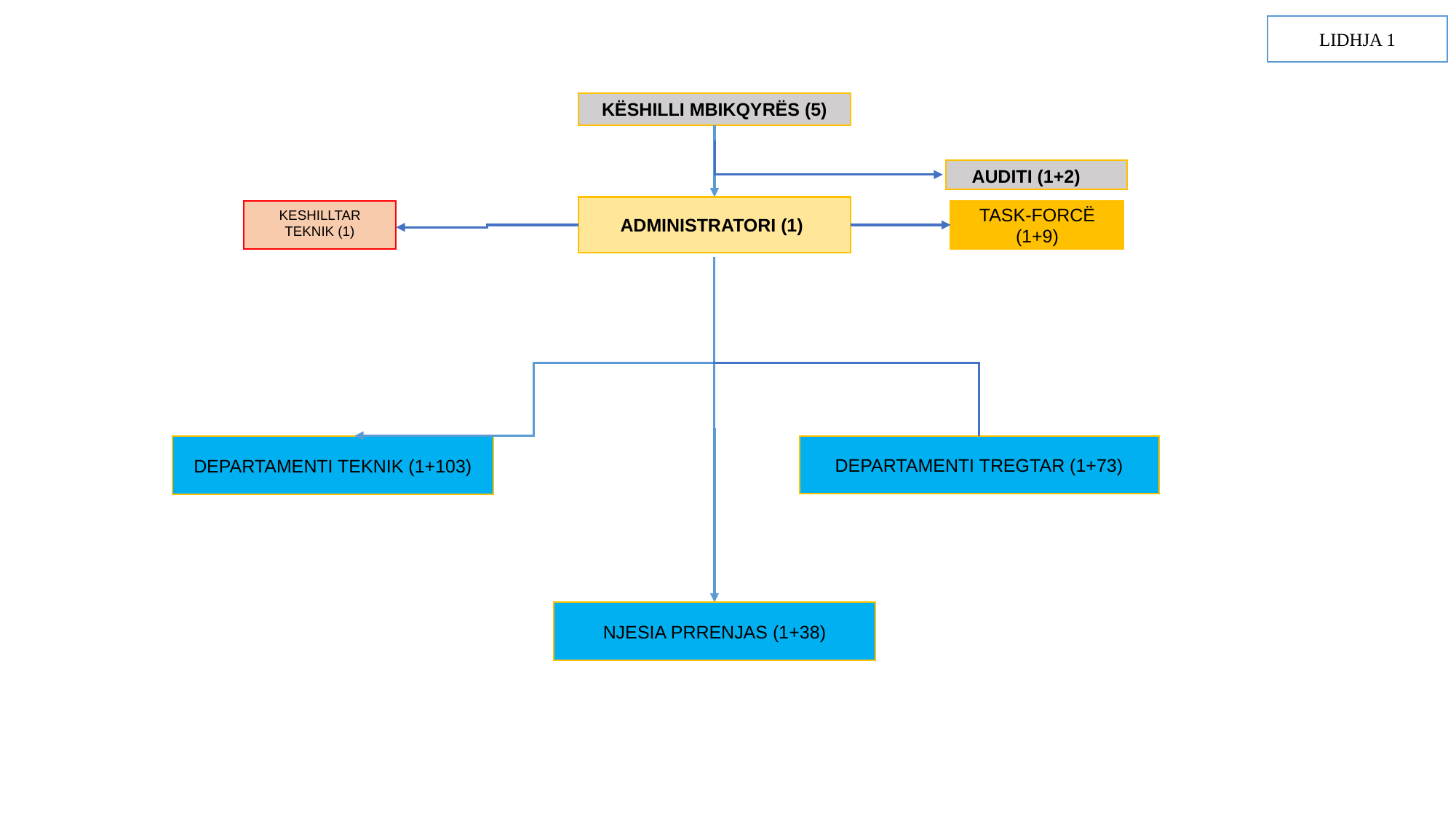

LIDHJA 1
KËSHILLI MBIKQYRËS (5)
AUDITI (1+2)

ADMINISTRATORI (1)

KESHILLTAR TEKNIK (1)
TASK-FORCË (1+9)

DEPARTAMENTI TREGTAR (1+73)

DEPARTAMENTI TEKNIK (1+103)

NJESIA PRRENJAS (1+38)